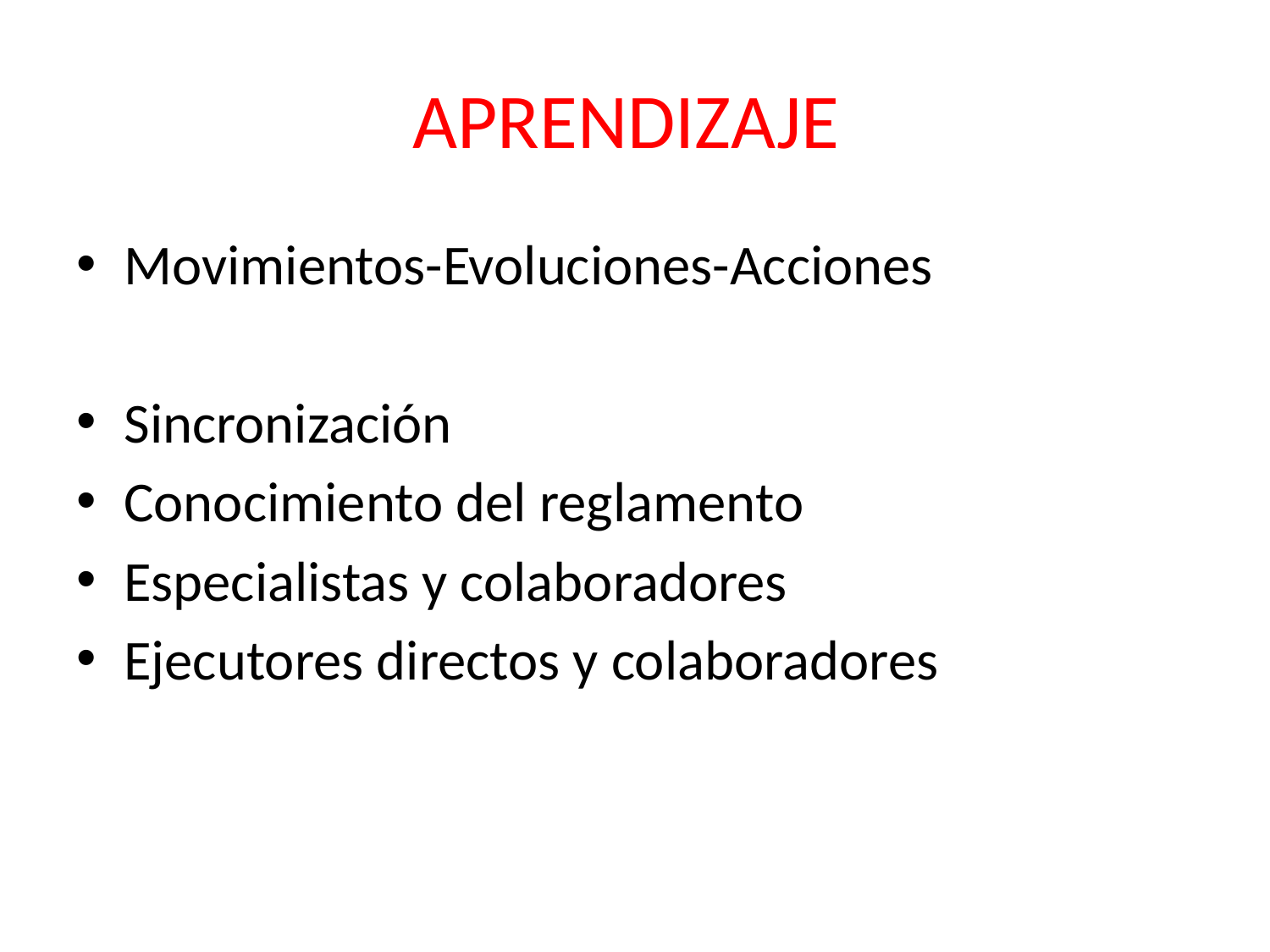

# APRENDIZAJE
Movimientos-Evoluciones-Acciones

Sincronización
Conocimiento del reglamento
Especialistas y colaboradores
Ejecutores directos y colaboradores